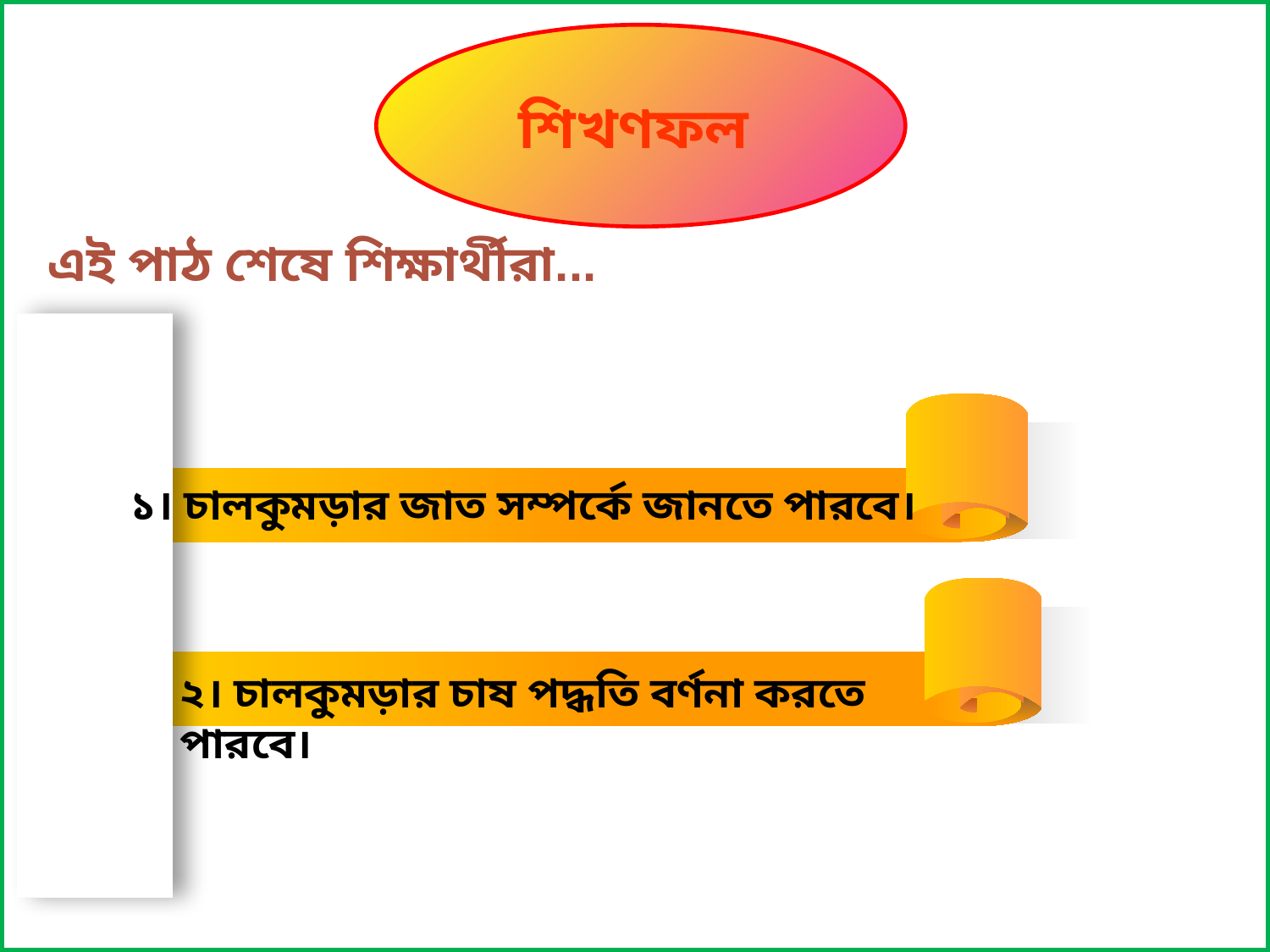

শিখণফল
এই পাঠ শেষে শিক্ষার্থীরা...

১। চালকুমড়ার জাত সম্পর্কে জানতে পারবে।

২। চালকুমড়ার চাষ পদ্ধতি বর্ণনা করতে পারবে।